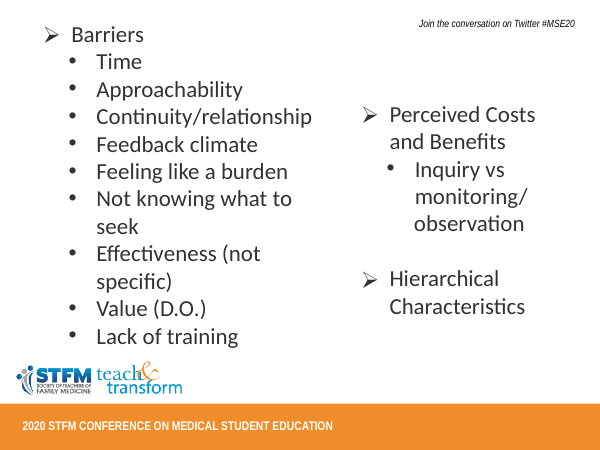

Barriers
Time
Approachability
Continuity/relationship
Feedback climate
Feeling like a burden
Not knowing what to seek
Effectiveness (not specific)
Value (D.O.)
Lack of training

Perceived Costs and Benefits
Inquiry vs monitoring/
          observation

Hierarchical Characteristics